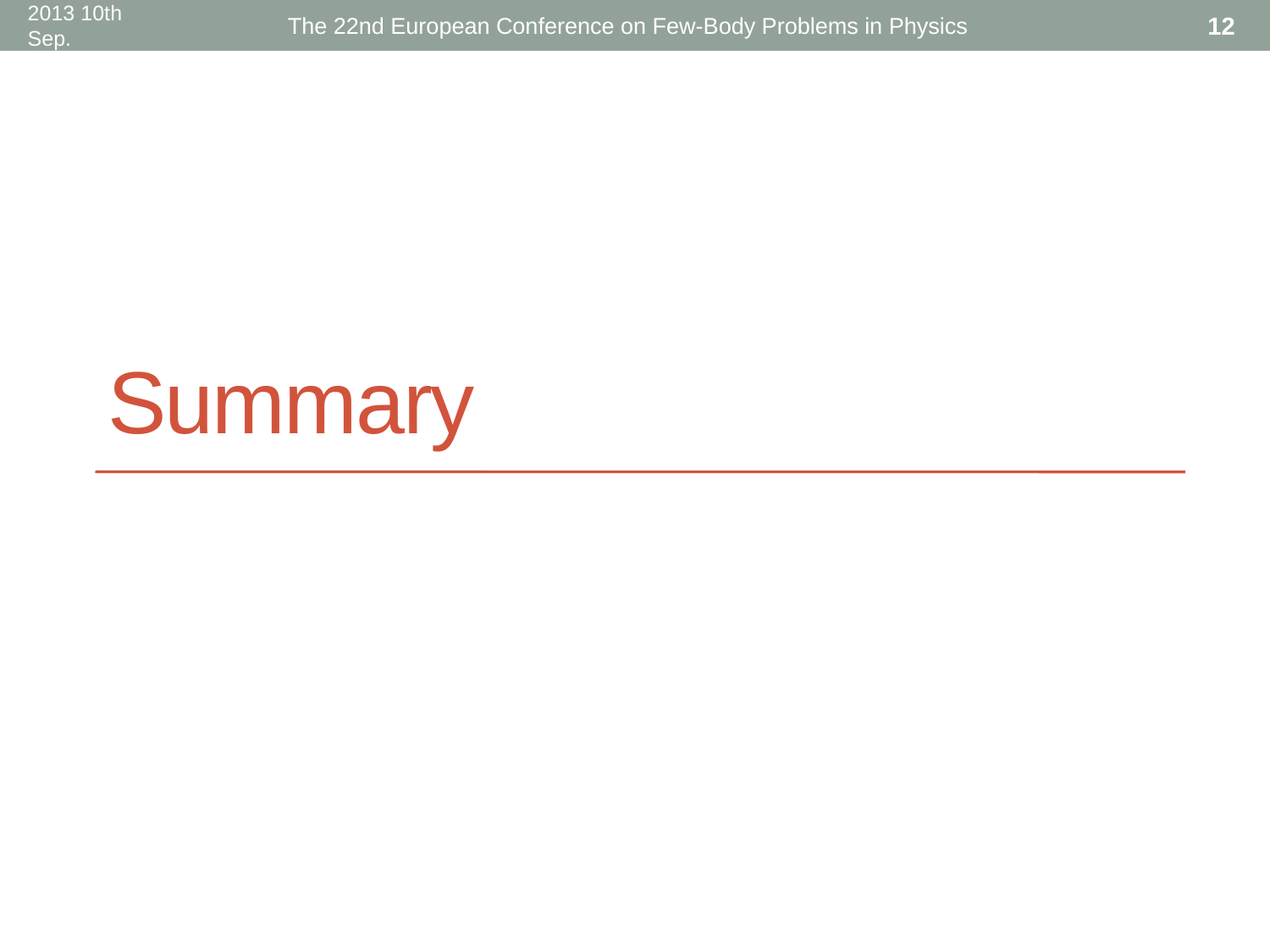

2013 10th Sep.
The 22nd European Conference on Few-Body Problems in Physics
12
# Summary